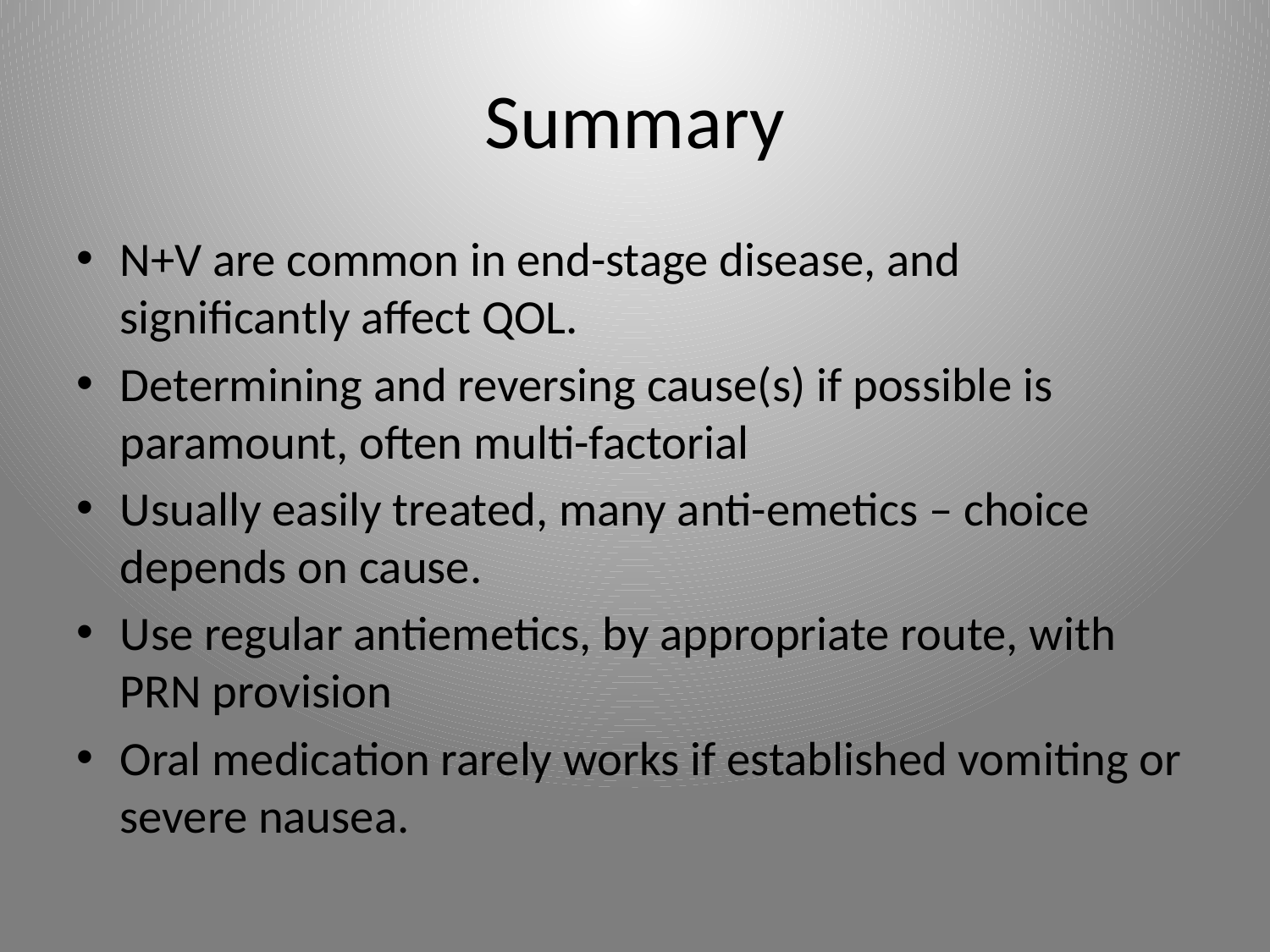

# Summary
N+V are common in end-stage disease, and significantly affect QOL.
Determining and reversing cause(s) if possible is paramount, often multi-factorial
Usually easily treated, many anti-emetics – choice depends on cause.
Use regular antiemetics, by appropriate route, with PRN provision
Oral medication rarely works if established vomiting or severe nausea.